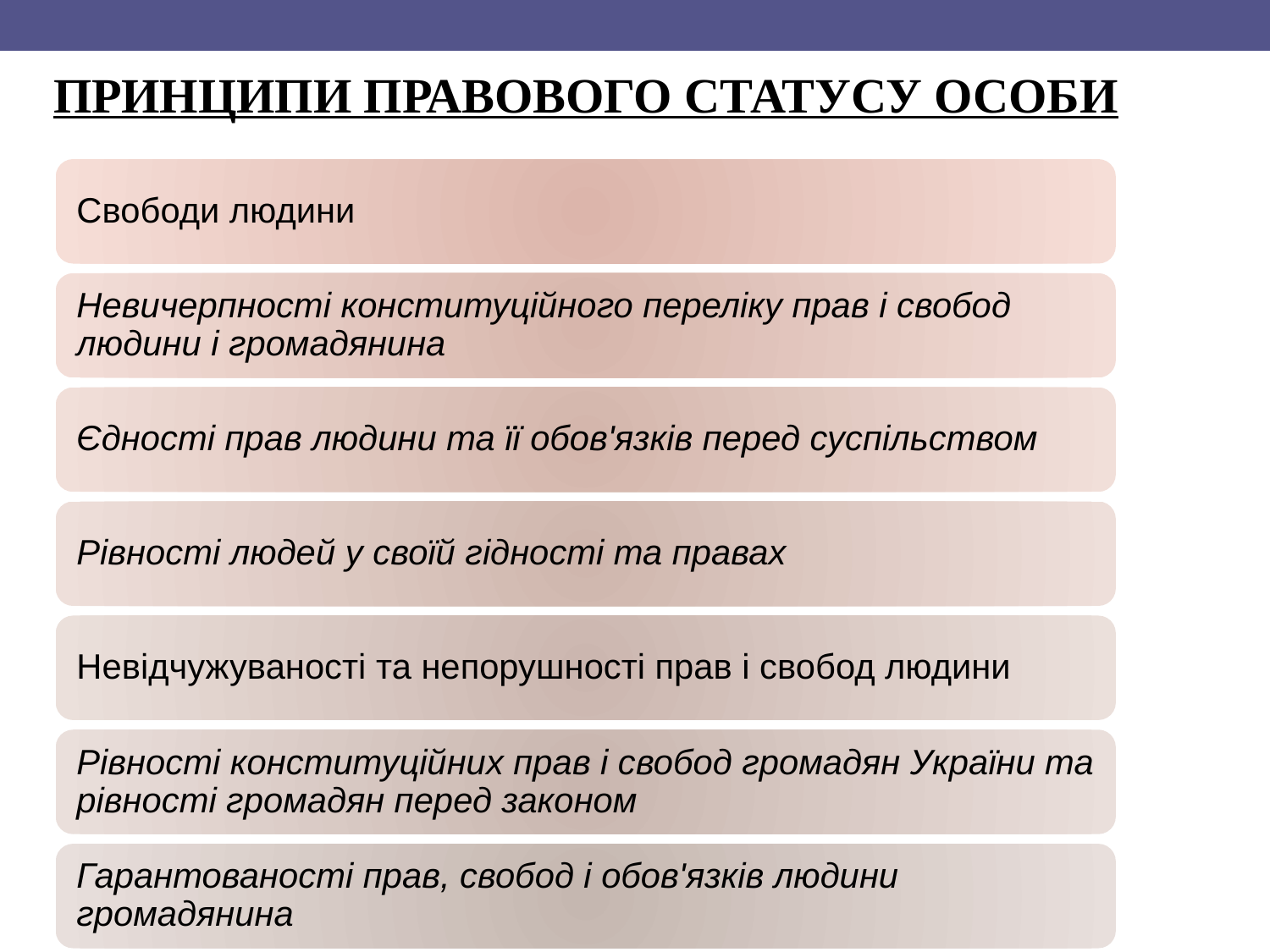

ПРИНЦИПИ ПРАВОВОГО СТАТУСУ ОСОБИ
Свободи людини
Невичерпності конституційного переліку прав і свобод людини і громадянина
Єдності прав людини та її обов'язків перед суспільством
Рівності людей у своїй гідності та правах
Невідчужуваності та непорушності прав і свобод людини
Рівності конституційних прав і свобод громадян України та рівності громадян перед законом
Гарантованості прав, свобод і обов'язків людини громадянина